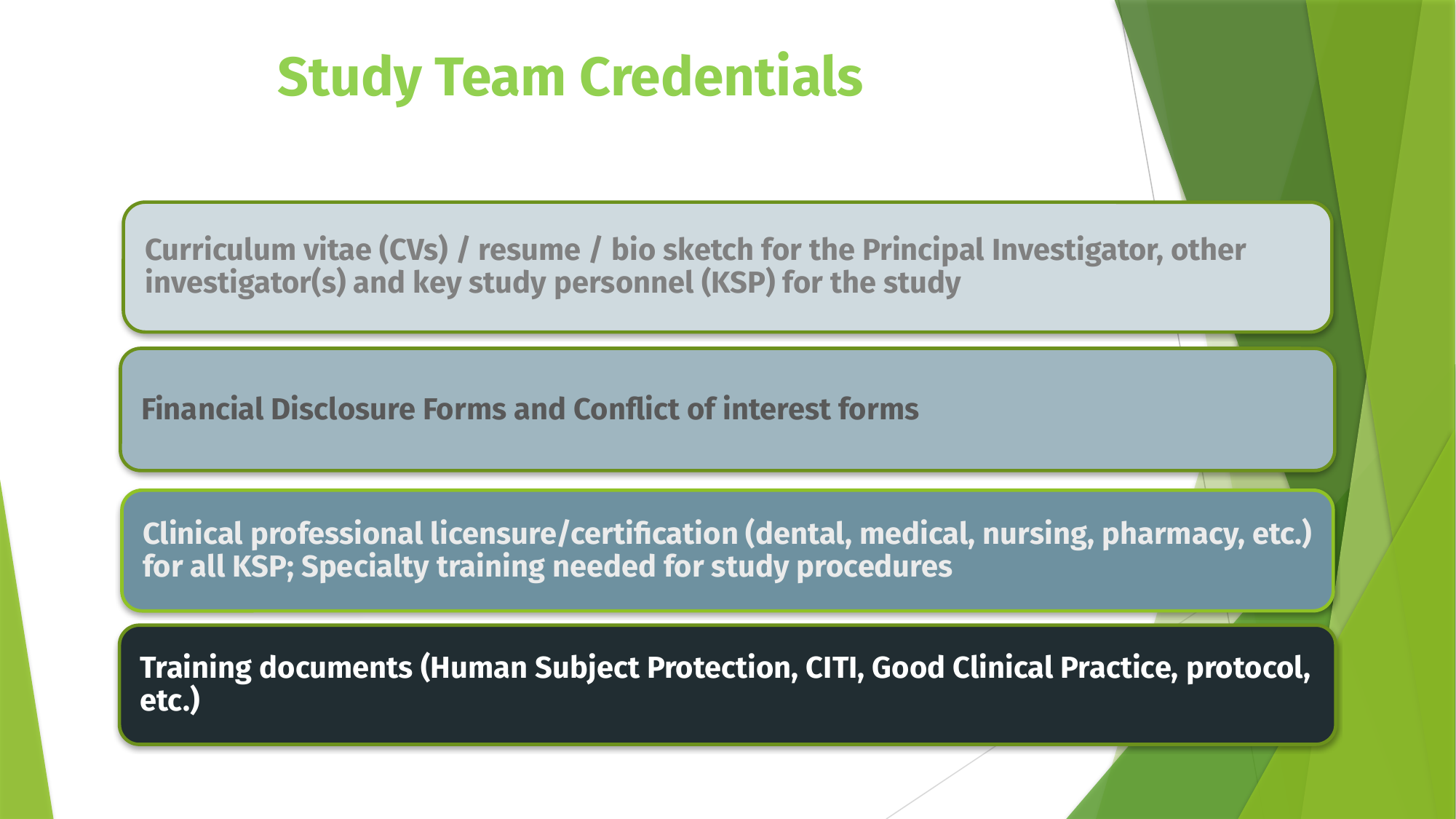

# Study Team Credentials
Curriculum vitae (CVs) / resume / bio sketch for the Principal Investigator, other  investigator(s) and key study personnel (KSP) for the study
Financial Disclosure Forms and Conflict of interest forms
Clinical professional licensure/certification (dental, medical, nursing, pharmacy, etc.) for all KSP; Specialty training needed for study procedures
Training documents (Human Subject Protection, CITI, Good Clinical Practice, protocol, etc.)